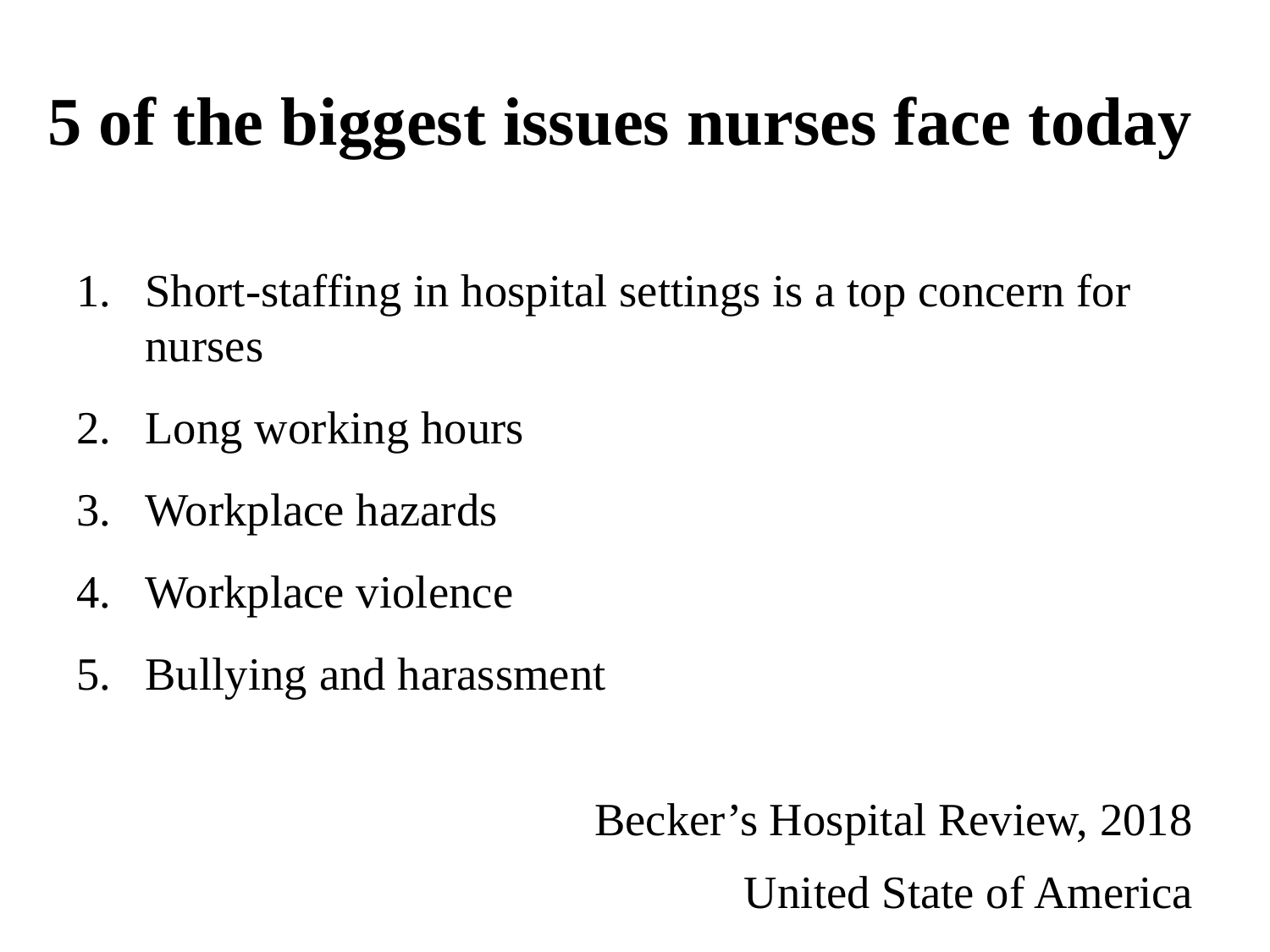

# 5 of the biggest issues nurses face today
Short-staffing in hospital settings is a top concern for nurses
Long working hours
Workplace hazards
Workplace violence
Bullying and harassment

Becker’s Hospital Review, 2018
United State of America